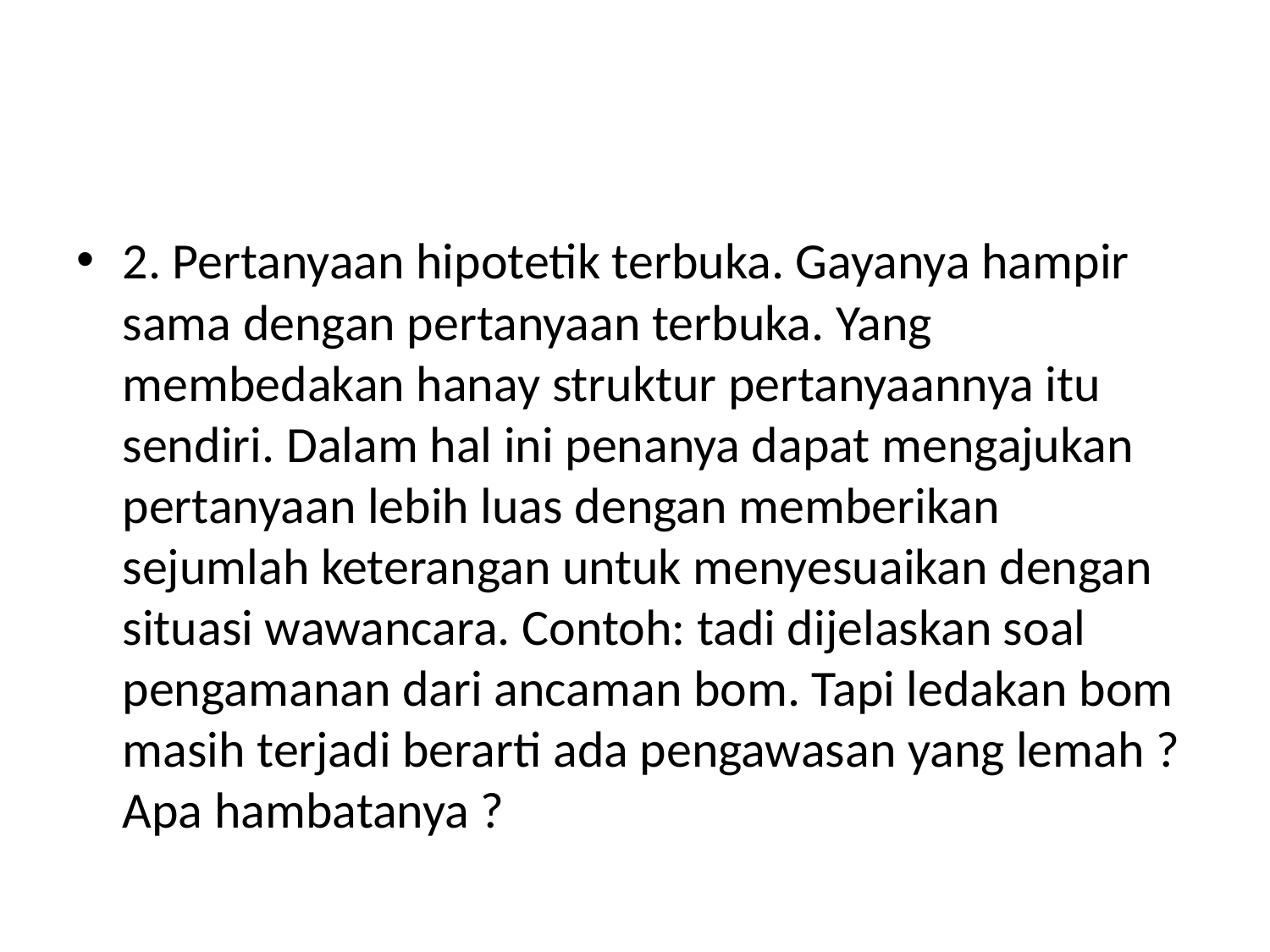

#
2. Pertanyaan hipotetik terbuka. Gayanya hampir sama dengan pertanyaan terbuka. Yang membedakan hanay struktur pertanyaannya itu sendiri. Dalam hal ini penanya dapat mengajukan pertanyaan lebih luas dengan memberikan sejumlah keterangan untuk menyesuaikan dengan situasi wawancara. Contoh: tadi dijelaskan soal pengamanan dari ancaman bom. Tapi ledakan bom masih terjadi berarti ada pengawasan yang lemah ? Apa hambatanya ?